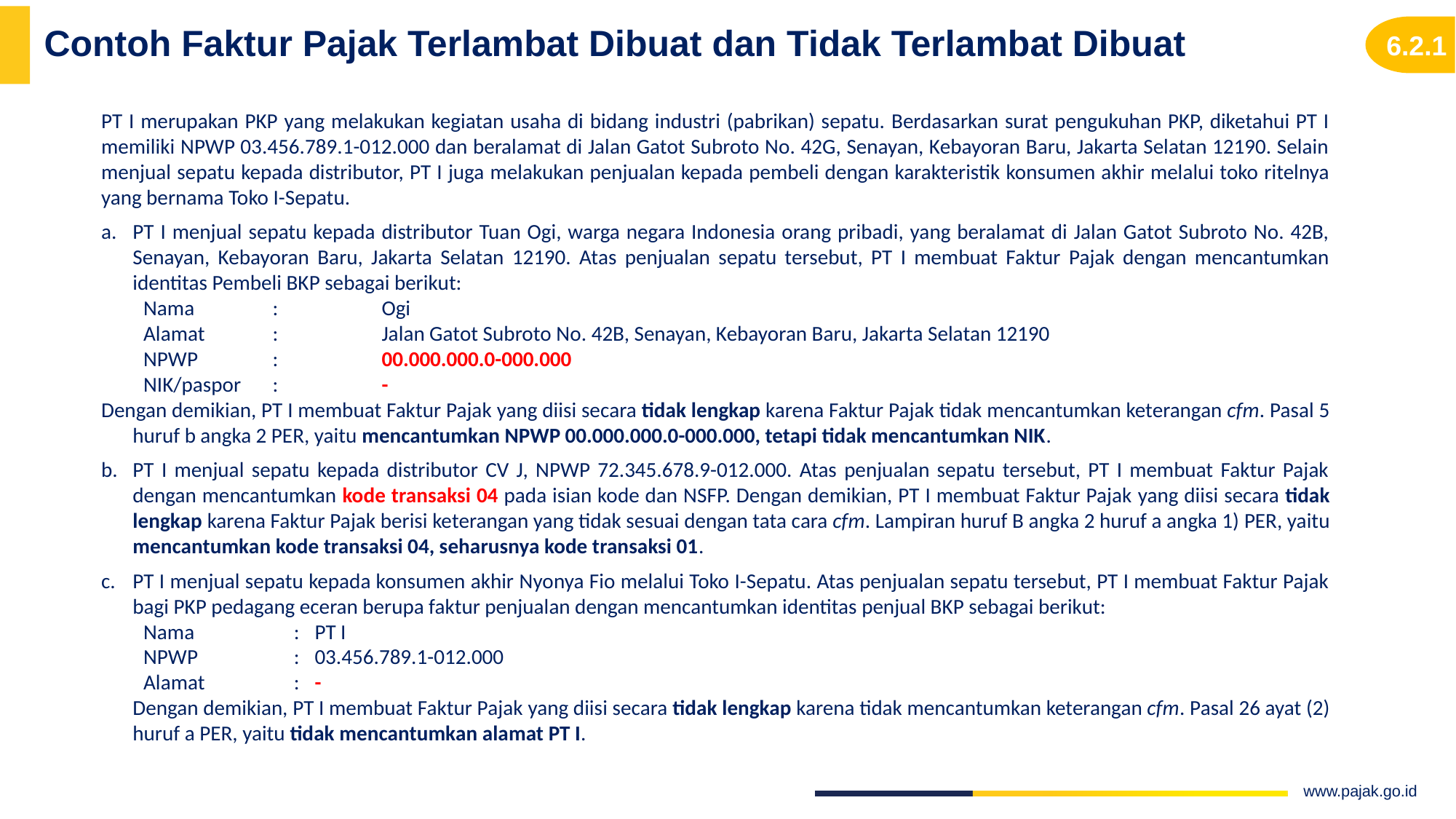

# Contoh Faktur Pajak Terlambat Dibuat dan Tidak Terlambat Dibuat

6.2.1
PT I merupakan PKP yang melakukan kegiatan usaha di bidang industri (pabrikan) sepatu. Berdasarkan surat pengukuhan PKP, diketahui PT I memiliki NPWP 03.456.789.1-012.000 dan beralamat di Jalan Gatot Subroto No. 42G, Senayan, Kebayoran Baru, Jakarta Selatan 12190. Selain menjual sepatu kepada distributor, PT I juga melakukan penjualan kepada pembeli dengan karakteristik konsumen akhir melalui toko ritelnya yang bernama Toko I-Sepatu.
PT I menjual sepatu kepada distributor Tuan Ogi, warga negara Indonesia orang pribadi, yang beralamat di Jalan Gatot Subroto No. 42B, Senayan, Kebayoran Baru, Jakarta Selatan 12190. Atas penjualan sepatu tersebut, PT I membuat Faktur Pajak dengan mencantumkan identitas Pembeli BKP sebagai berikut:
Nama	:	Ogi
Alamat	:	Jalan Gatot Subroto No. 42B, Senayan, Kebayoran Baru, Jakarta Selatan 12190
NPWP	:	00.000.000.0-000.000
NIK/paspor	: 	-
Dengan demikian, PT I membuat Faktur Pajak yang diisi secara tidak lengkap karena Faktur Pajak tidak mencantumkan keterangan cfm. Pasal 5 huruf b angka 2 PER, yaitu mencantumkan NPWP 00.000.000.0-000.000, tetapi tidak mencantumkan NIK.
PT I menjual sepatu kepada distributor CV J, NPWP 72.345.678.9-012.000. Atas penjualan sepatu tersebut, PT I membuat Faktur Pajak dengan mencantumkan kode transaksi 04 pada isian kode dan NSFP. Dengan demikian, PT I membuat Faktur Pajak yang diisi secara tidak lengkap karena Faktur Pajak berisi keterangan yang tidak sesuai dengan tata cara cfm. Lampiran huruf B angka 2 huruf a angka 1) PER, yaitu mencantumkan kode transaksi 04, seharusnya kode transaksi 01.
PT I menjual sepatu kepada konsumen akhir Nyonya Fio melalui Toko I-Sepatu. Atas penjualan sepatu tersebut, PT I membuat Faktur Pajak bagi PKP pedagang eceran berupa faktur penjualan dengan mencantumkan identitas penjual BKP sebagai berikut:
Nama	:	PT I
NPWP	:	03.456.789.1-012.000
Alamat	:	-
Dengan demikian, PT I membuat Faktur Pajak yang diisi secara tidak lengkap karena tidak mencantumkan keterangan cfm. Pasal 26 ayat (2) huruf a PER, yaitu tidak mencantumkan alamat PT I.
www.pajak.go.id